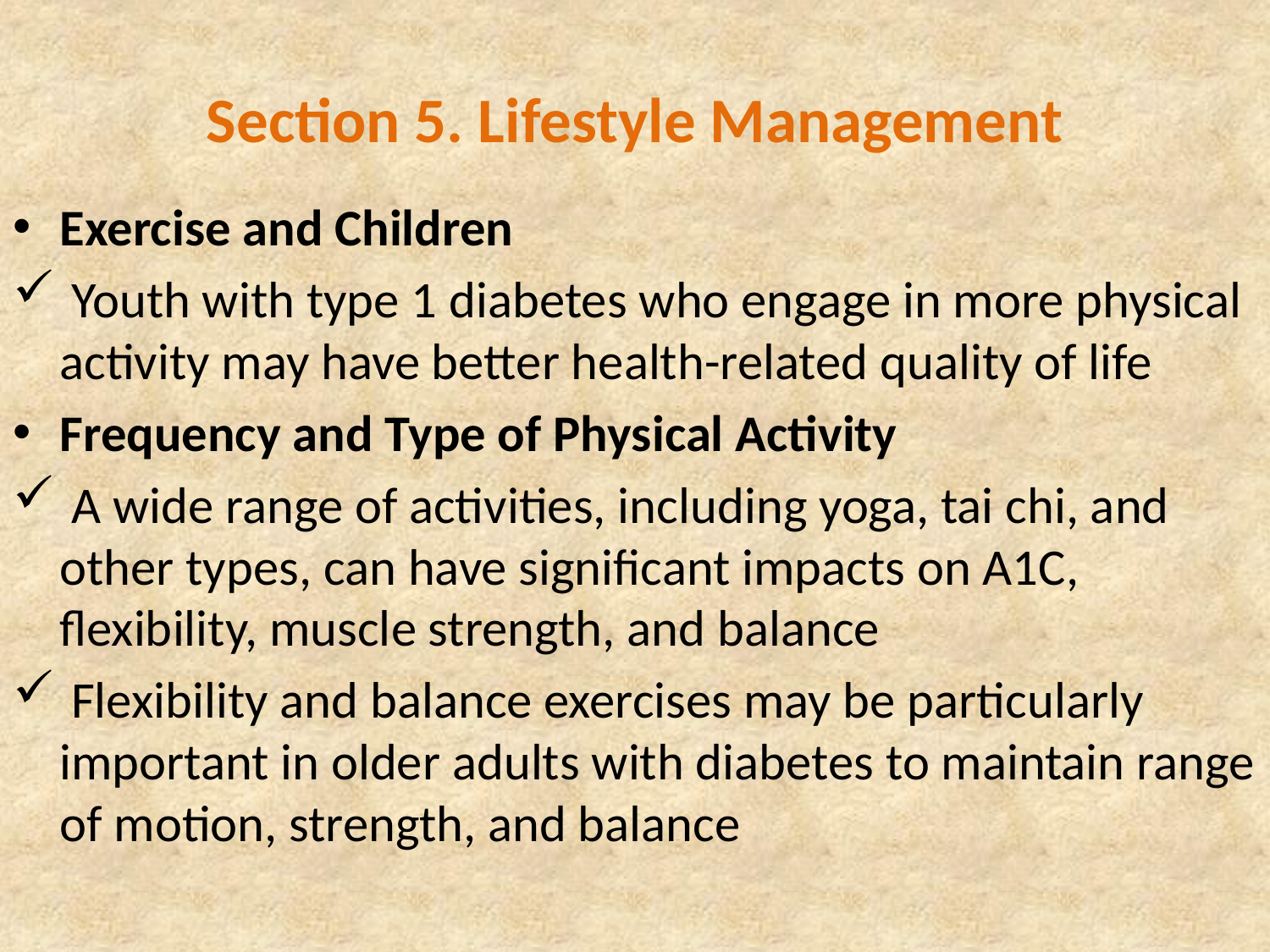

# Section 5. Lifestyle Management
Exercise and Children
 Youth with type 1 diabetes who engage in more physical activity may have better health-related quality of life
Frequency and Type of Physical Activity
 A wide range of activities, including yoga, tai chi, and other types, can have significant impacts on A1C, flexibility, muscle strength, and balance
 Flexibility and balance exercises may be particularly important in older adults with diabetes to maintain range of motion, strength, and balance